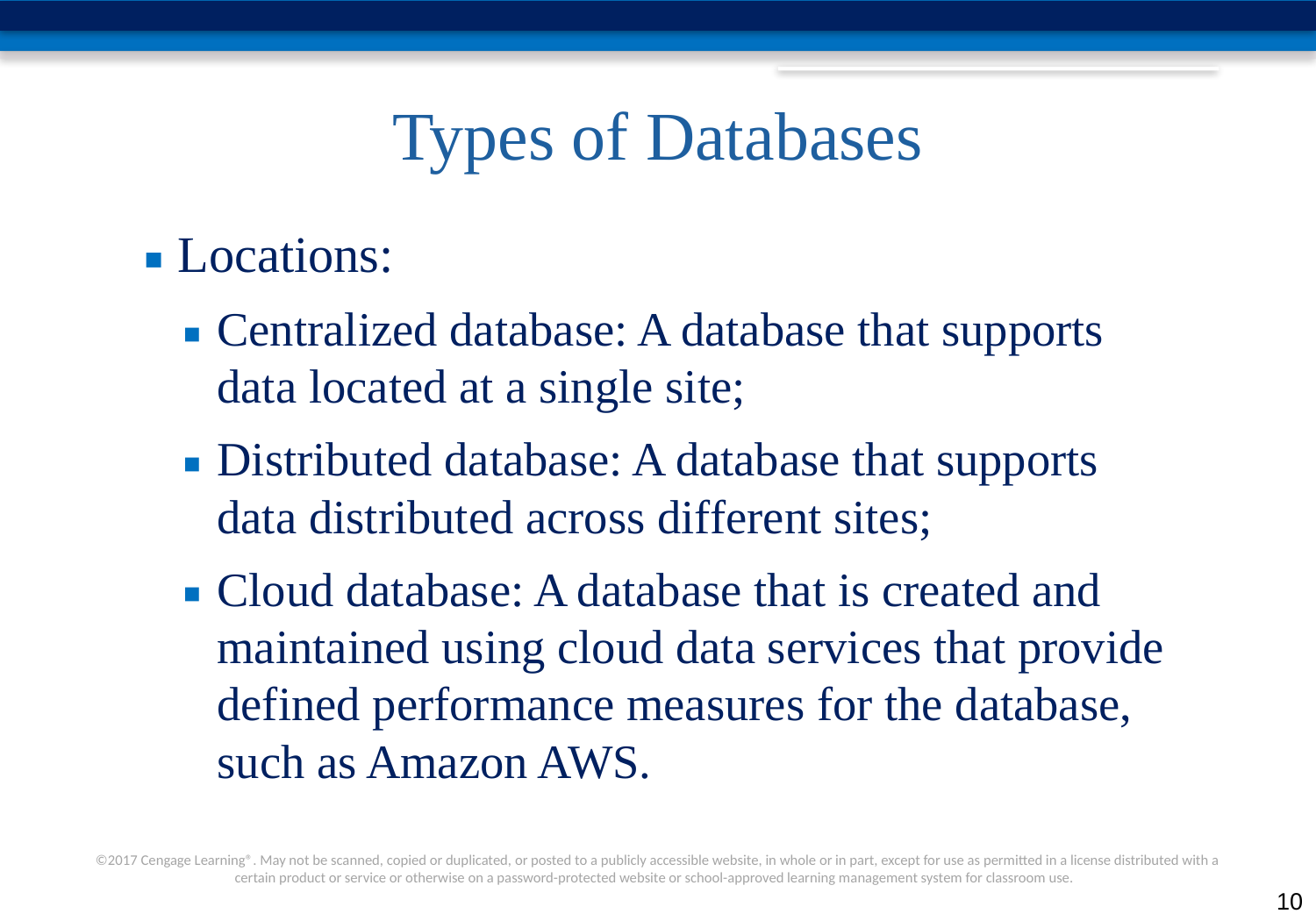

# Types of Databases
Locations:
Centralized database: A database that supports data located at a single site;
Distributed database: A database that supports data distributed across different sites;
Cloud database: A database that is created and maintained using cloud data services that provide defined performance measures for the database, such as Amazon AWS.

10